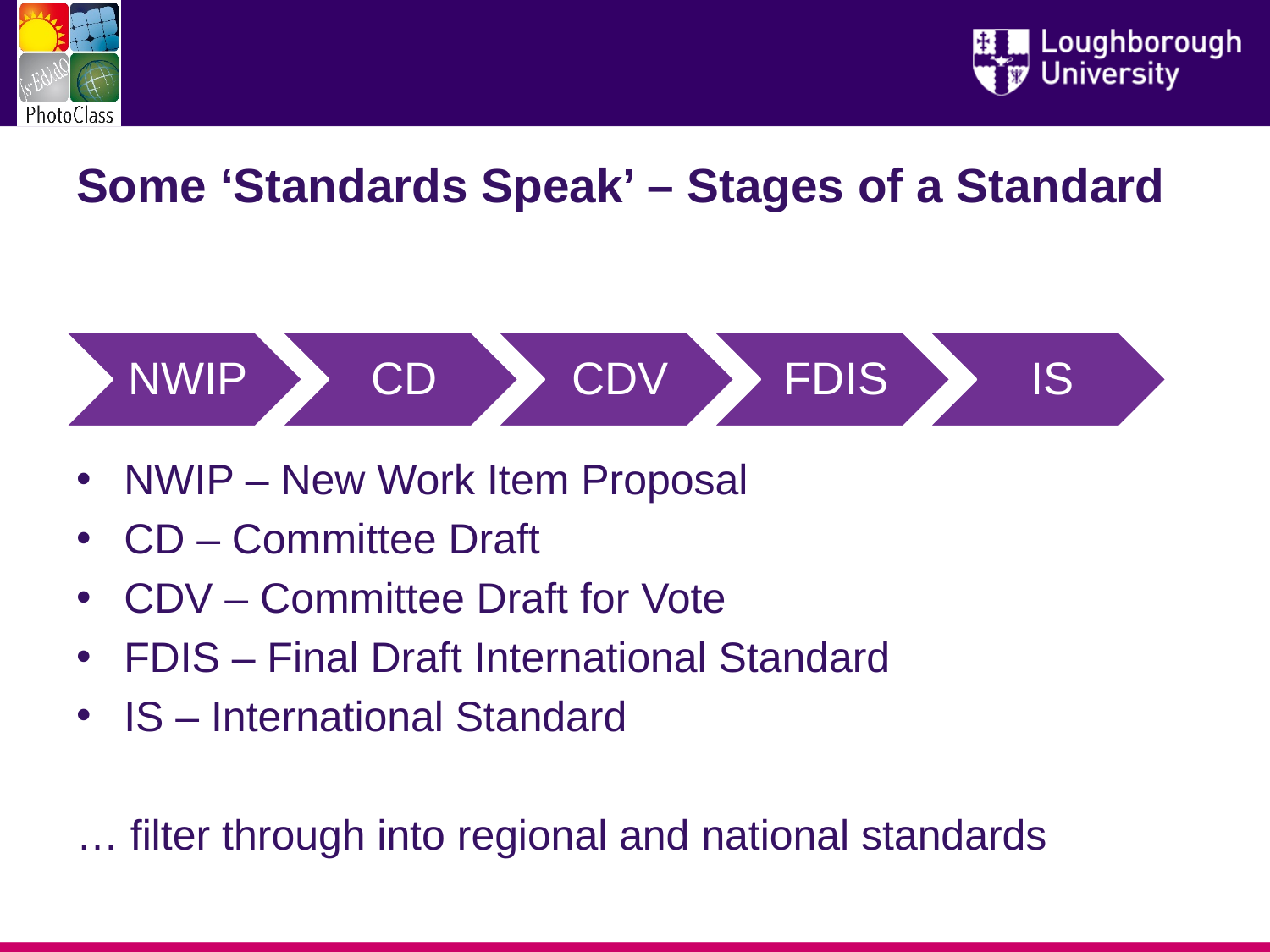

# Some ‘Standards Speak’ – Stages of a Standard
NWIP
CD
CDV
FDIS
IS
NWIP – New Work Item Proposal
CD – Committee Draft
CDV – Committee Draft for Vote
FDIS – Final Draft International Standard
IS – International Standard

… filter through into regional and national standards